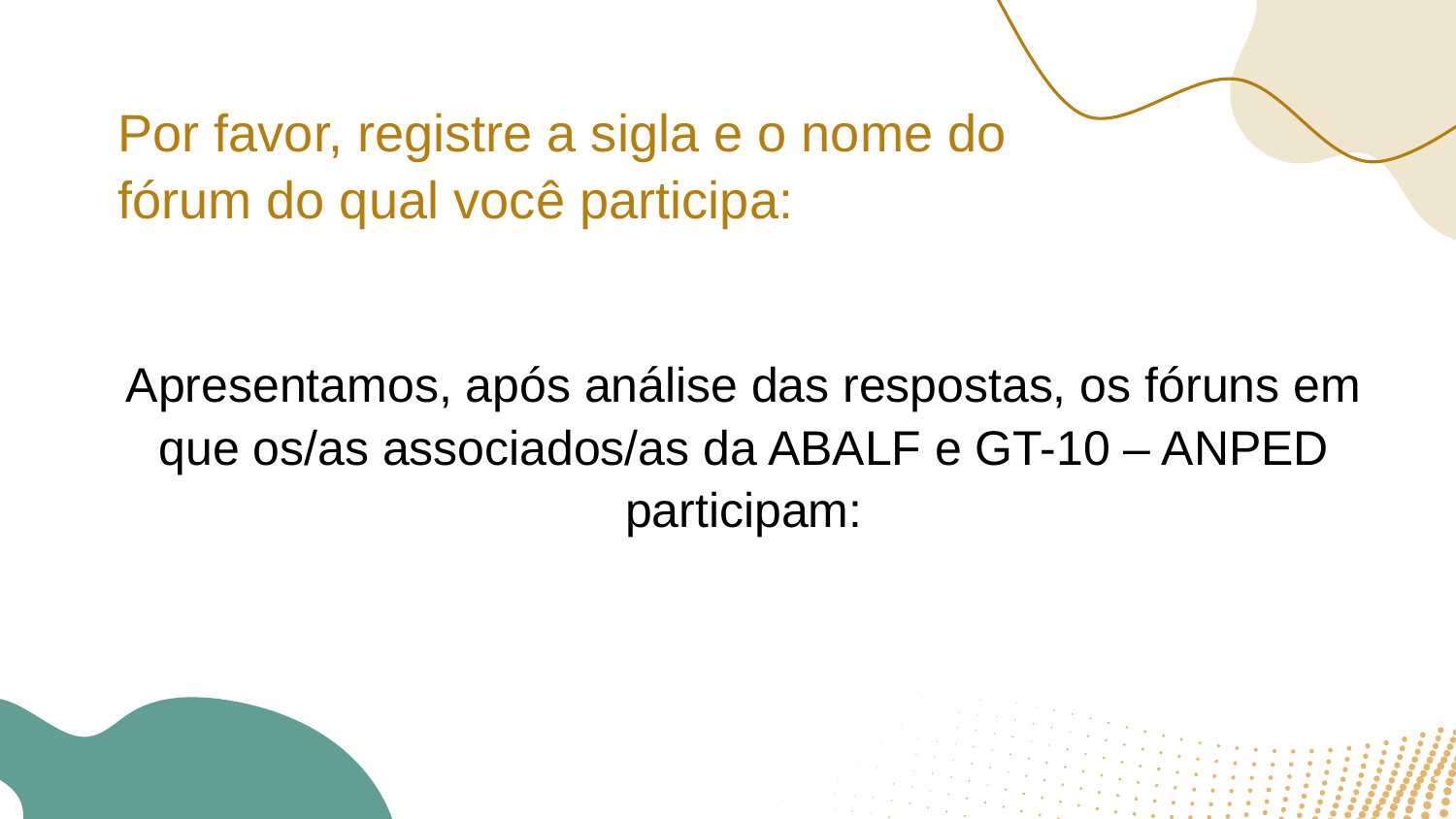

# Por favor, registre a sigla e o nome do fórum do qual você participa:
Apresentamos, após análise das respostas, os fóruns em que os/as associados/as da ABALF e GT-10 – ANPED participam: